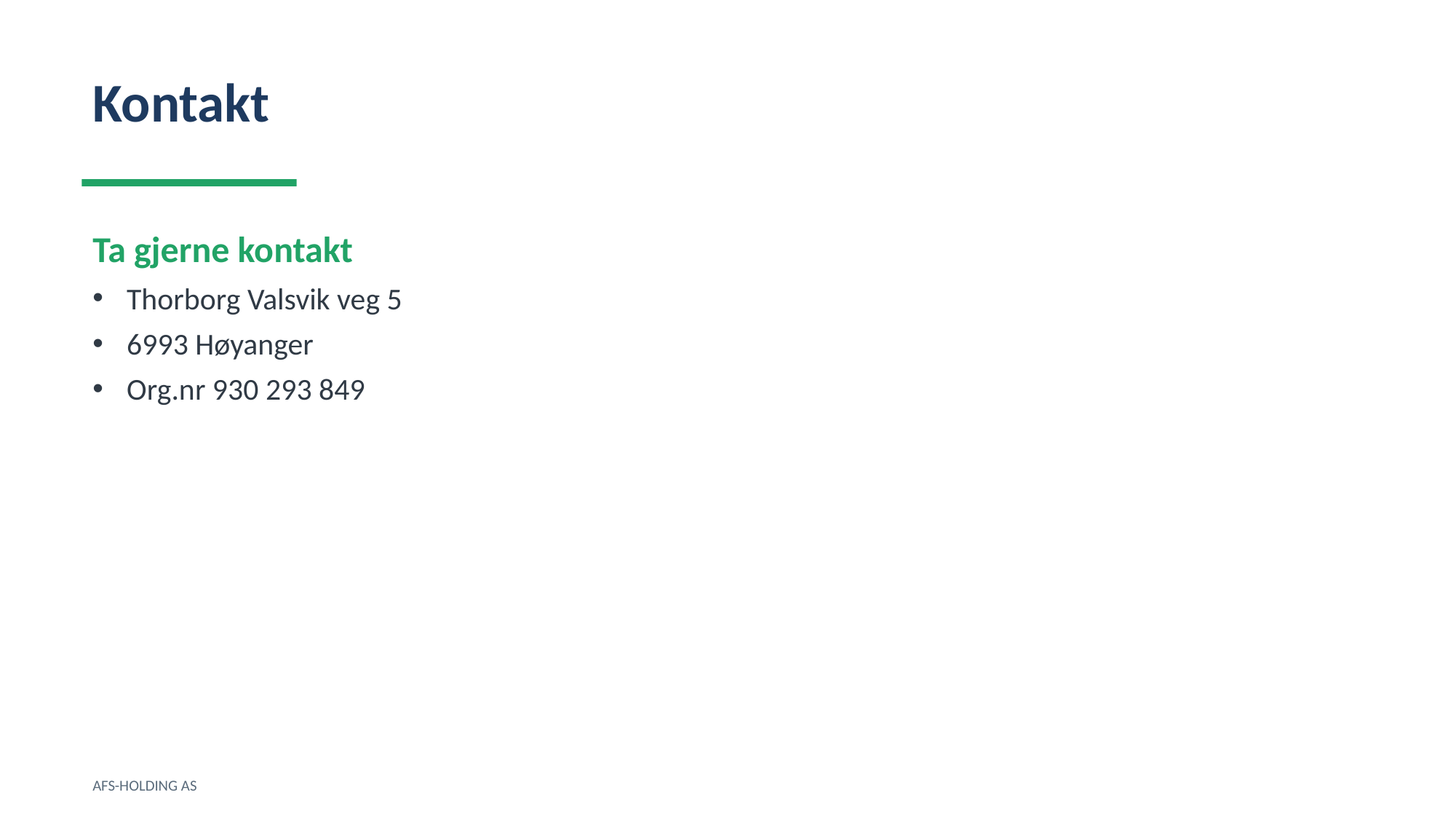

Kontakt

Ta gjerne kontakt
Thorborg Valsvik veg 5
6993 Høyanger
Org.nr 930 293 849
AFS-HOLDING AS